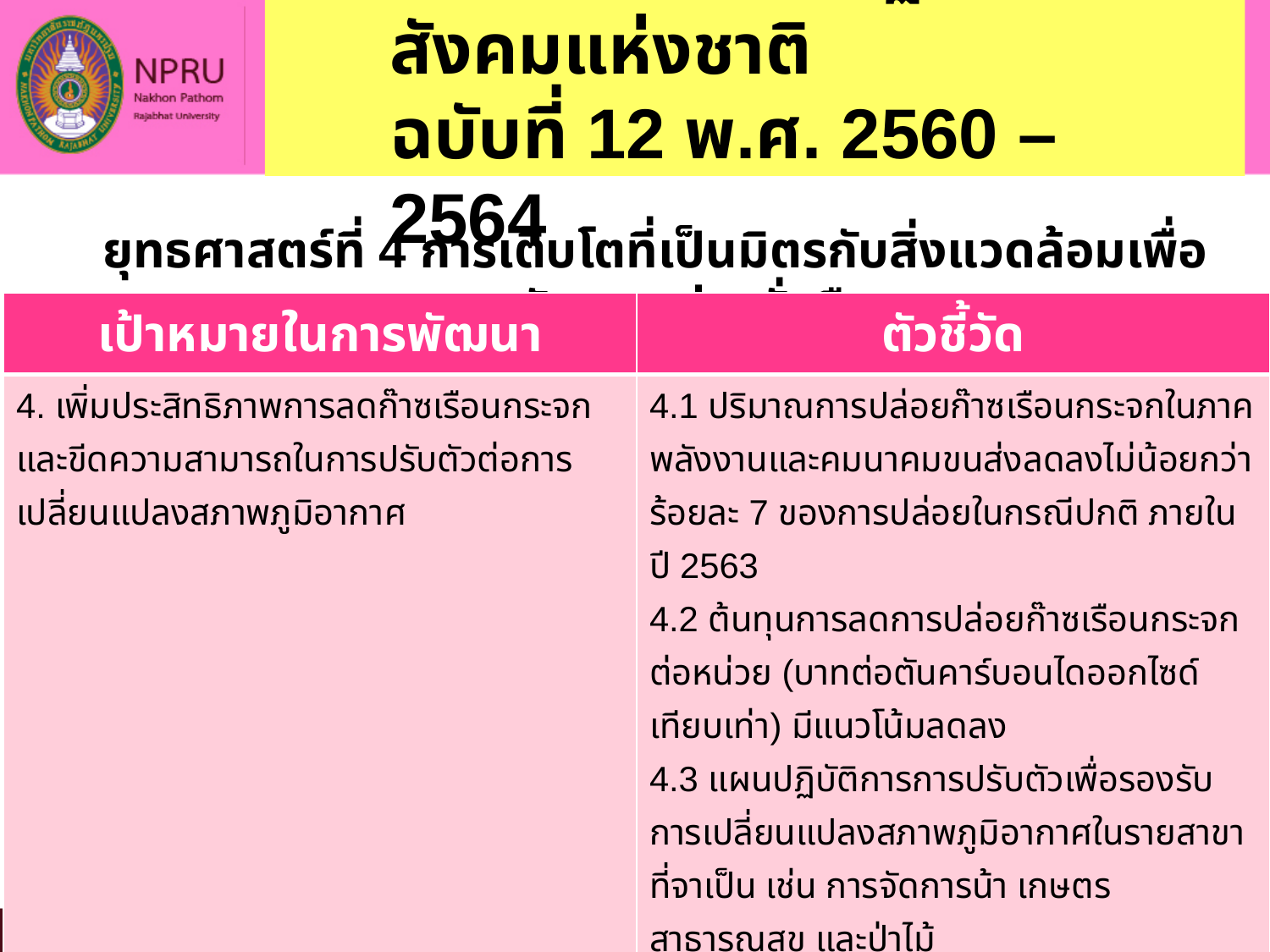

2. แผนพัฒนาเศรษฐกิจและสังคมแห่งชาติ
ฉบับที่ 12 พ.ศ. 2560 – 2564
#
ยุทธศาสตร์ที่ 4 การเติบโตที่เป็นมิตรกับสิ่งแวดล้อมเพื่อการพัฒนาอย่างยั่งยืน
| เป้าหมายในการพัฒนา | ตัวชี้วัด |
| --- | --- |
| 4. เพิ่มประสิทธิภาพการลดก๊าซเรือนกระจกและขีดความสามารถในการปรับตัวต่อการเปลี่ยนแปลงสภาพภูมิอากาศ | 4.1 ปริมาณการปล่อยก๊าซเรือนกระจกในภาคพลังงานและคมนาคมขนส่งลดลงไม่น้อยกว่าร้อยละ 7 ของการปล่อยในกรณีปกติ ภายในปี 2563 4.2 ต้นทุนการลดการปล่อยก๊าซเรือนกระจกต่อหน่วย (บาทต่อตันคาร์บอนไดออกไซด์เทียบเท่า) มีแนวโน้มลดลง 4.3 แผนปฏิบัติการการปรับตัวเพื่อรองรับการเปลี่ยนแปลงสภาพภูมิอากาศในรายสาขาที่จาเป็น เช่น การจัดการน้า เกษตร สาธารณสุข และป่าไม้ 4.4 การจัดตั้งกลไกภายในประเทศเพื่อสนับสนุนด้านการเงิน เทคโนโลยีและการเสริมสร้างศักยภาพ |
47
สำนักงานคณะกรรมการพัฒนาการเศรษฐกิจและสังคมแห่งชาติ www.nesdb.go.th